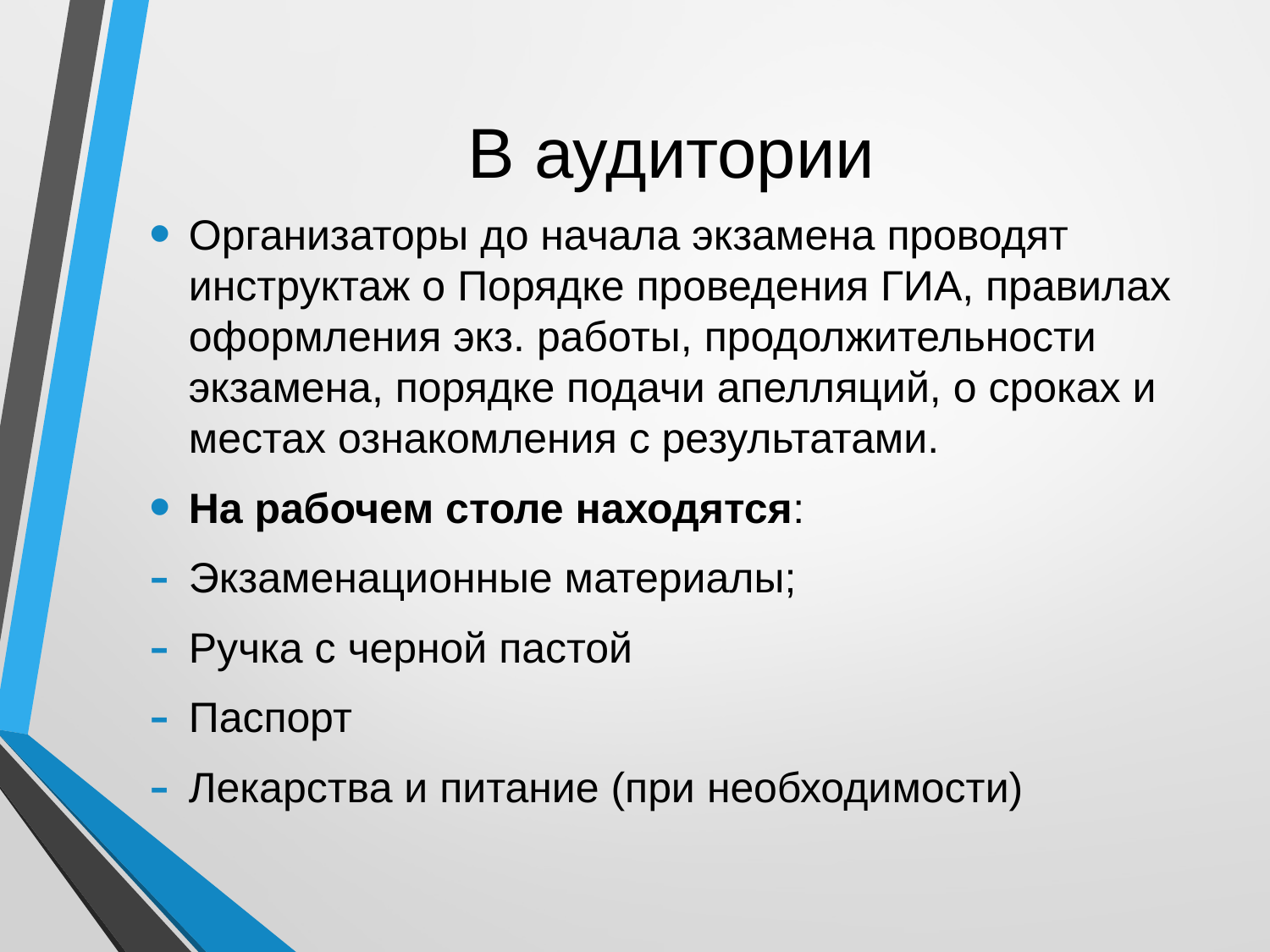

# В аудитории
Организаторы до начала экзамена проводят инструктаж о Порядке проведения ГИА, правилах оформления экз. работы, продолжительности экзамена, порядке подачи апелляций, о сроках и местах ознакомления с результатами.
На рабочем столе находятся:
Экзаменационные материалы;
Ручка с черной пастой
Паспорт
Лекарства и питание (при необходимости)